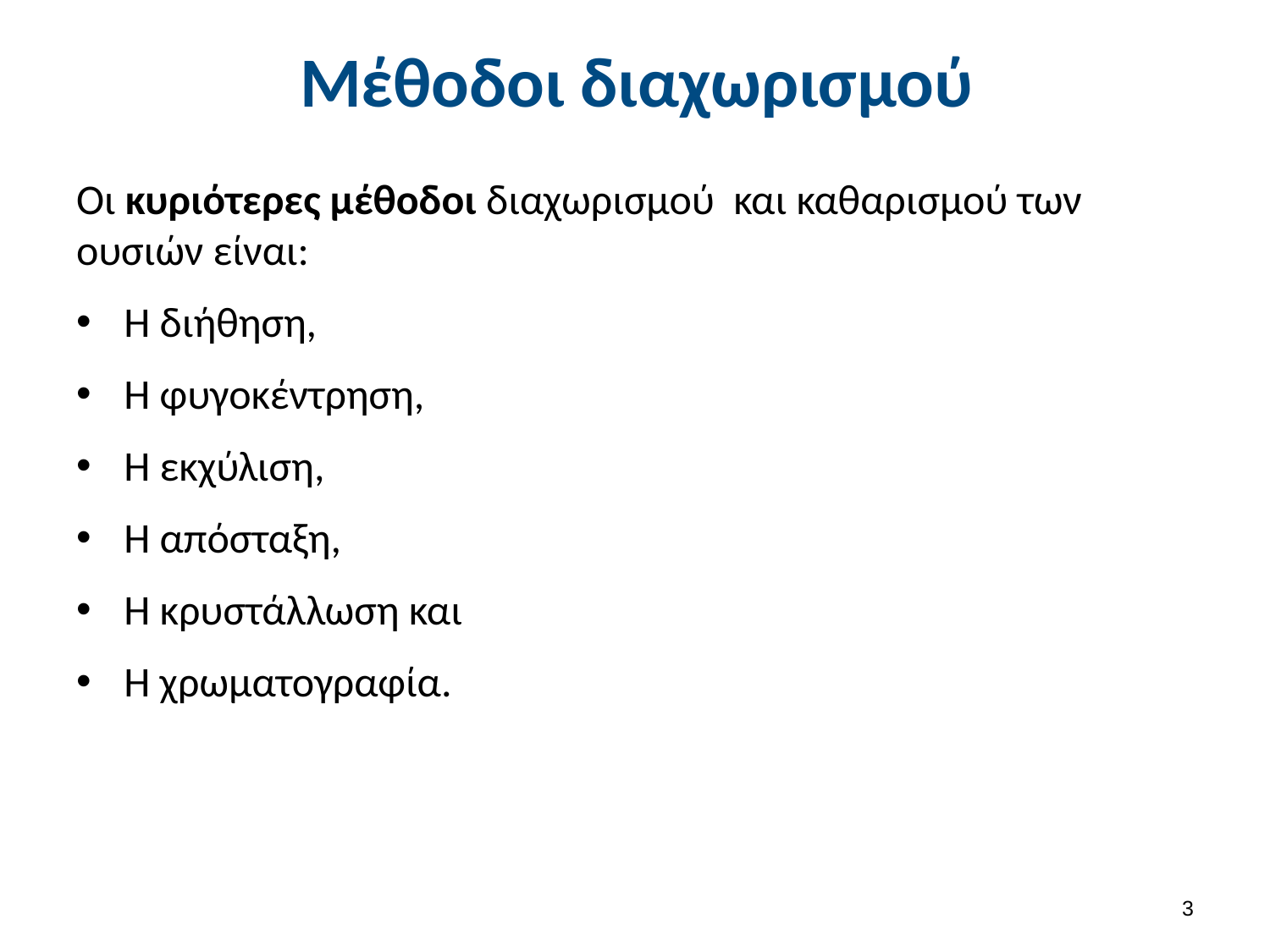

# Μέθοδοι διαχωρισμού
Οι κυριότερες μέθοδοι διαχωρισμού  και καθαρισμού των ουσιών είναι:
Η διήθηση,
Η φυγοκέντρηση,
Η εκχύλιση,
Η απόσταξη,
Η κρυστάλλωση και
Η χρωματογραφία.

3